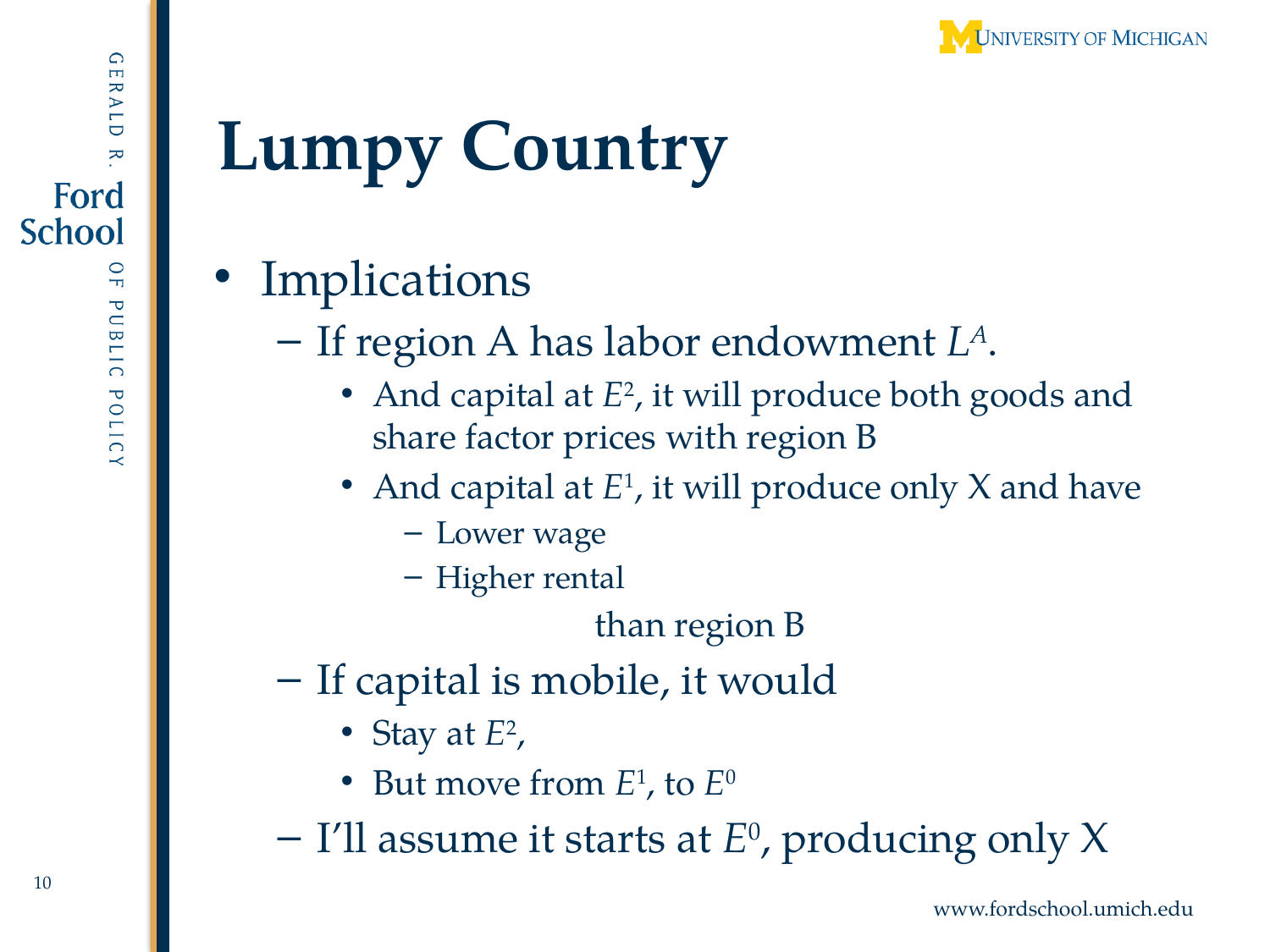

# Lumpy Country
Implications
If region A has labor endowment LA.
And capital at E2, it will produce both goods and share factor prices with region B
And capital at E1, it will produce only X and have
Lower wage
Higher rental
		than region B
If capital is mobile, it would
Stay at E2,
But move from E1, to E0
I’ll assume it starts at E0, producing only X

10